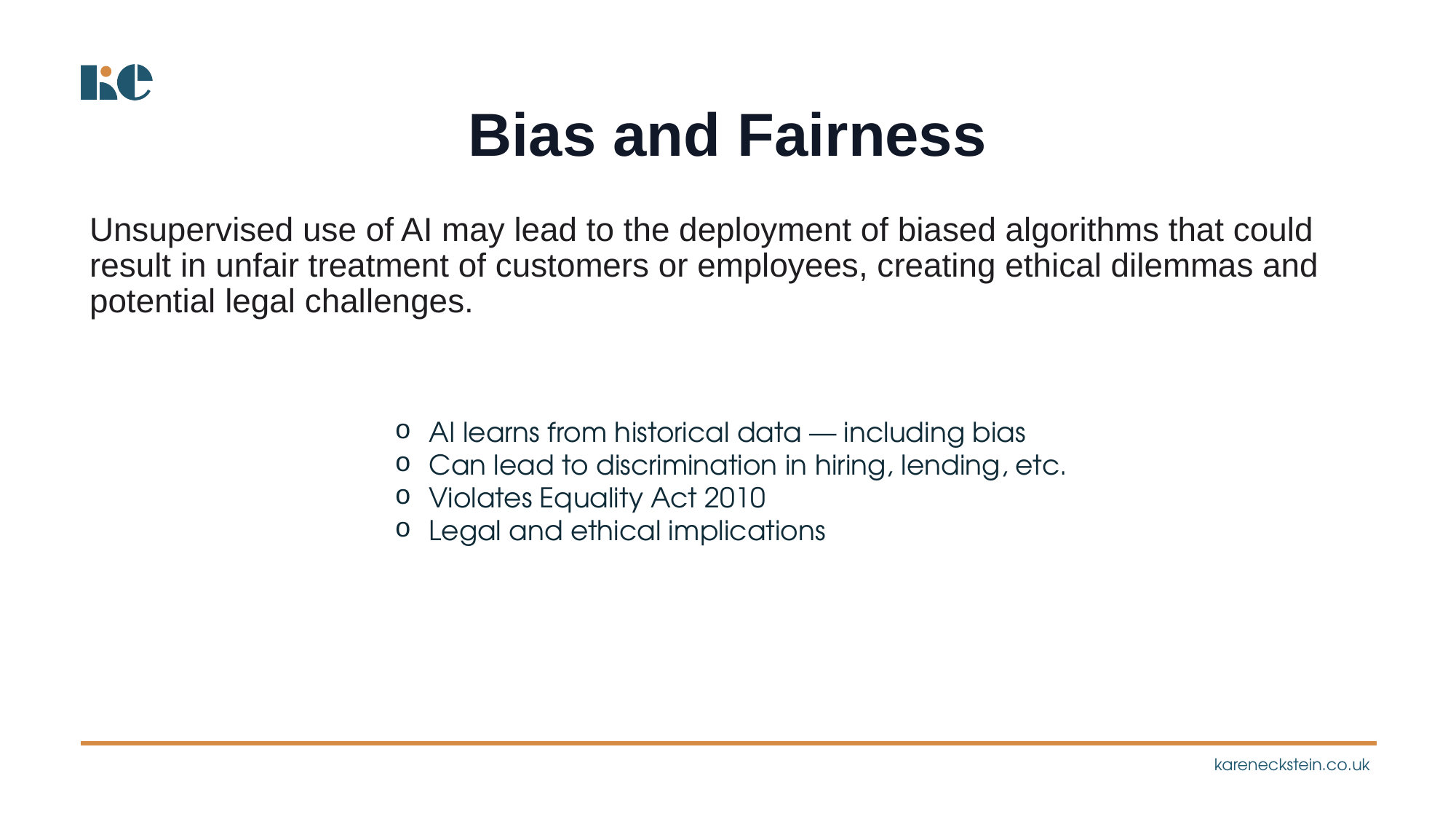

Bias and Fairness
Unsupervised use of AI may lead to the deployment of biased algorithms that could result in unfair treatment of customers or employees, creating ethical dilemmas and potential legal challenges.
AI learns from historical data — including bias
Can lead to discrimination in hiring, lending, etc.
Violates Equality Act 2010
Legal and ethical implications